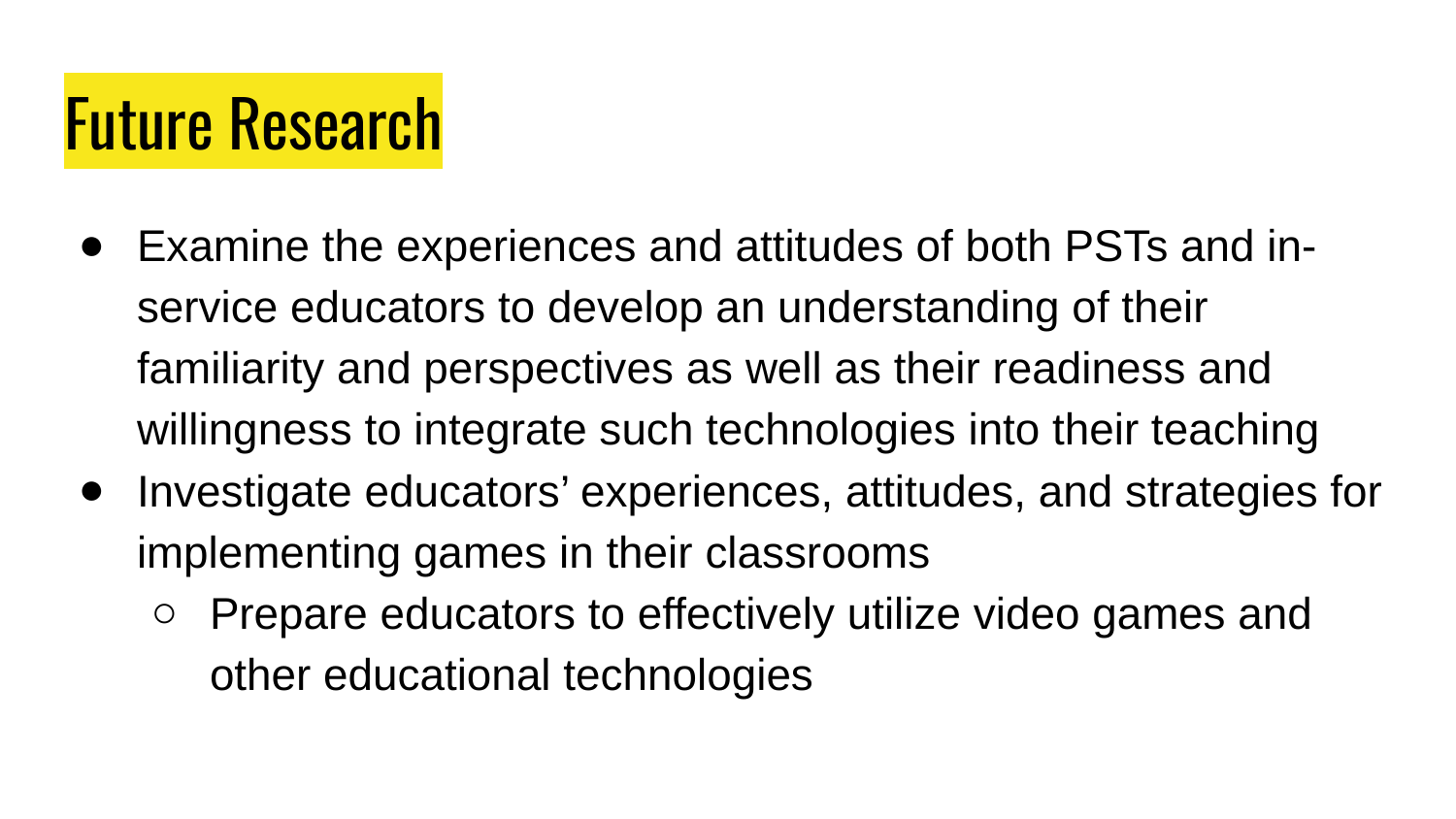

# Future Research
Examine the experiences and attitudes of both PSTs and in-service educators to develop an understanding of their familiarity and perspectives as well as their readiness and willingness to integrate such technologies into their teaching
Investigate educators’ experiences, attitudes, and strategies for implementing games in their classrooms
Prepare educators to effectively utilize video games and other educational technologies